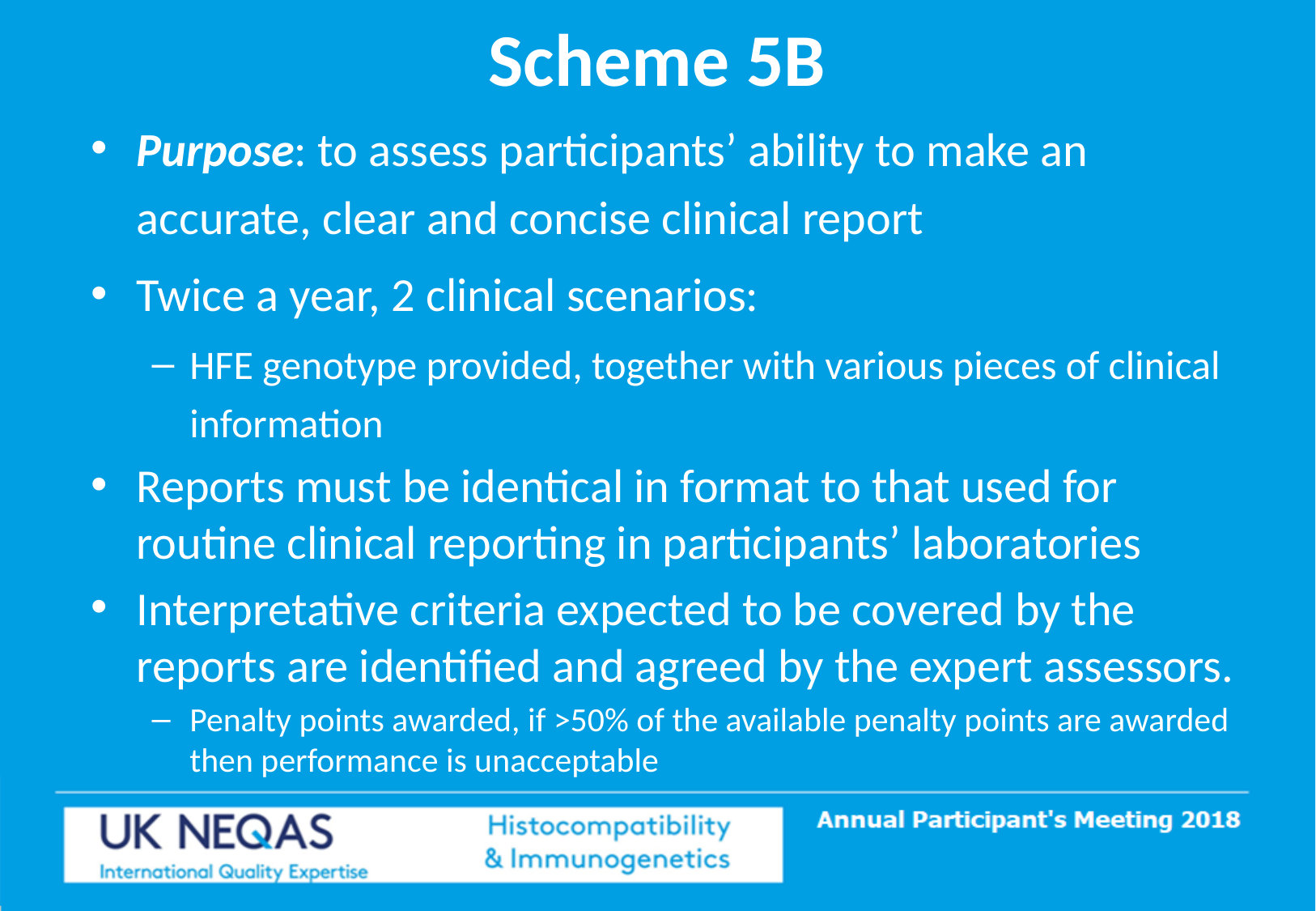

# Scheme 5B
Purpose: to assess participants’ ability to make an accurate, clear and concise clinical report
Twice a year, 2 clinical scenarios:
HFE genotype provided, together with various pieces of clinical information
Reports must be identical in format to that used for routine clinical reporting in participants’ laboratories
Interpretative criteria expected to be covered by the reports are identified and agreed by the expert assessors.
Penalty points awarded, if >50% of the available penalty points are awarded then performance is unacceptable